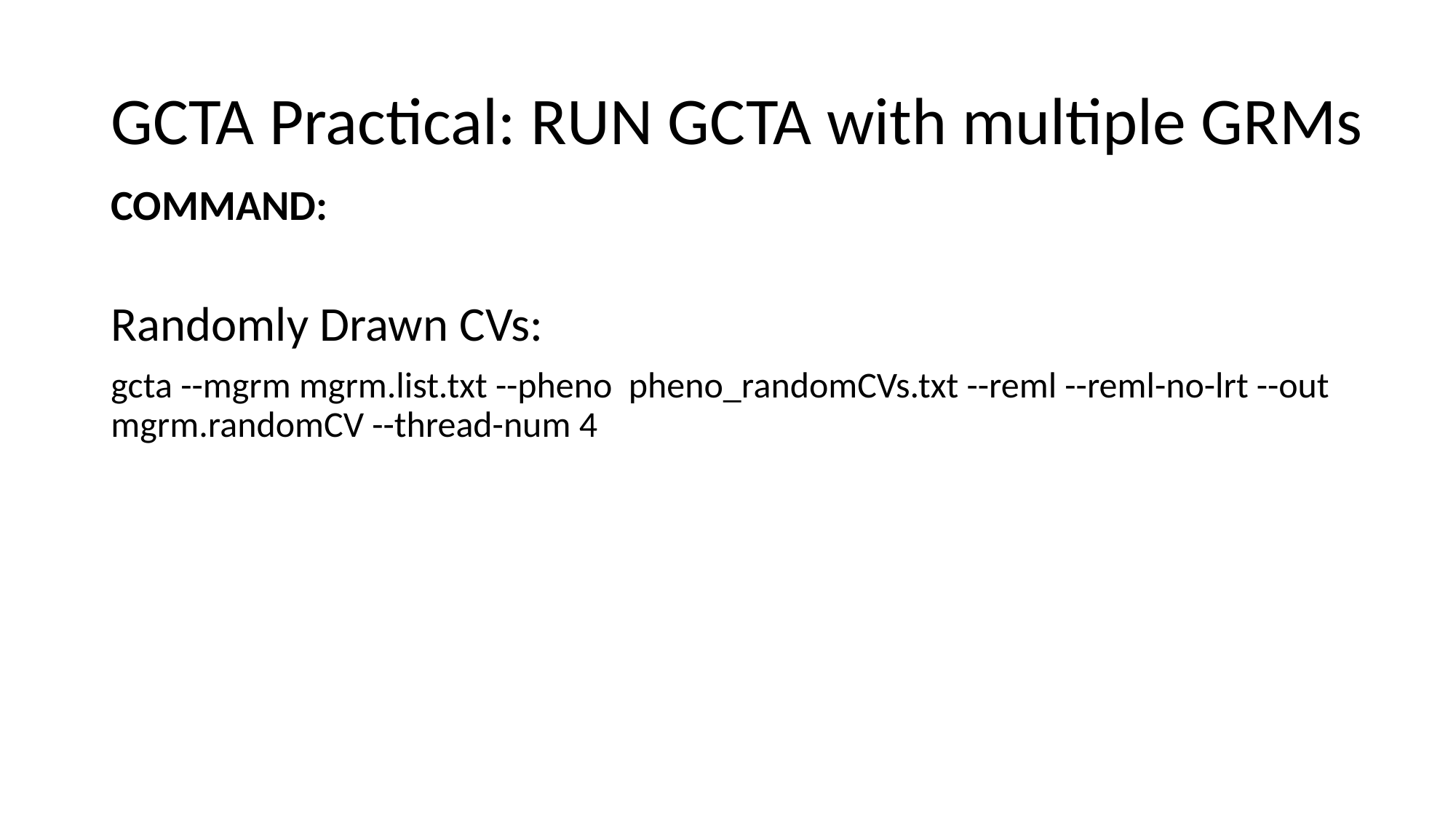

# GCTA Practical: RUN GCTA with multiple GRMs
COMMAND:

Randomly Drawn CVs:
gcta --mgrm mgrm.list.txt --pheno  pheno_randomCVs.txt --reml --reml-no-lrt --out mgrm.randomCV --thread-num 4